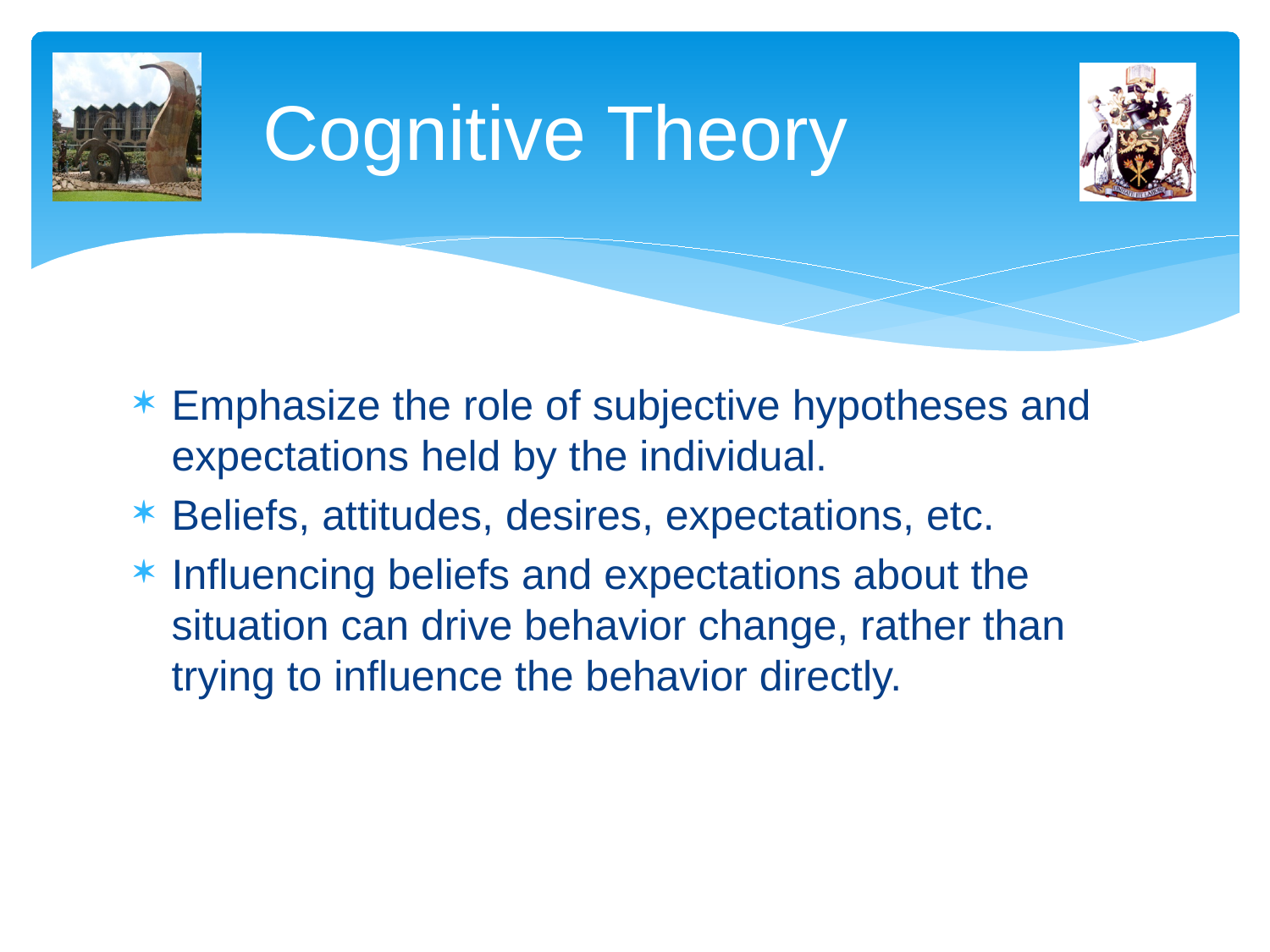

# Cognitive Theory
Emphasize the role of subjective hypotheses and expectations held by the individual.
Beliefs, attitudes, desires, expectations, etc.
Influencing beliefs and expectations about the situation can drive behavior change, rather than trying to influence the behavior directly.